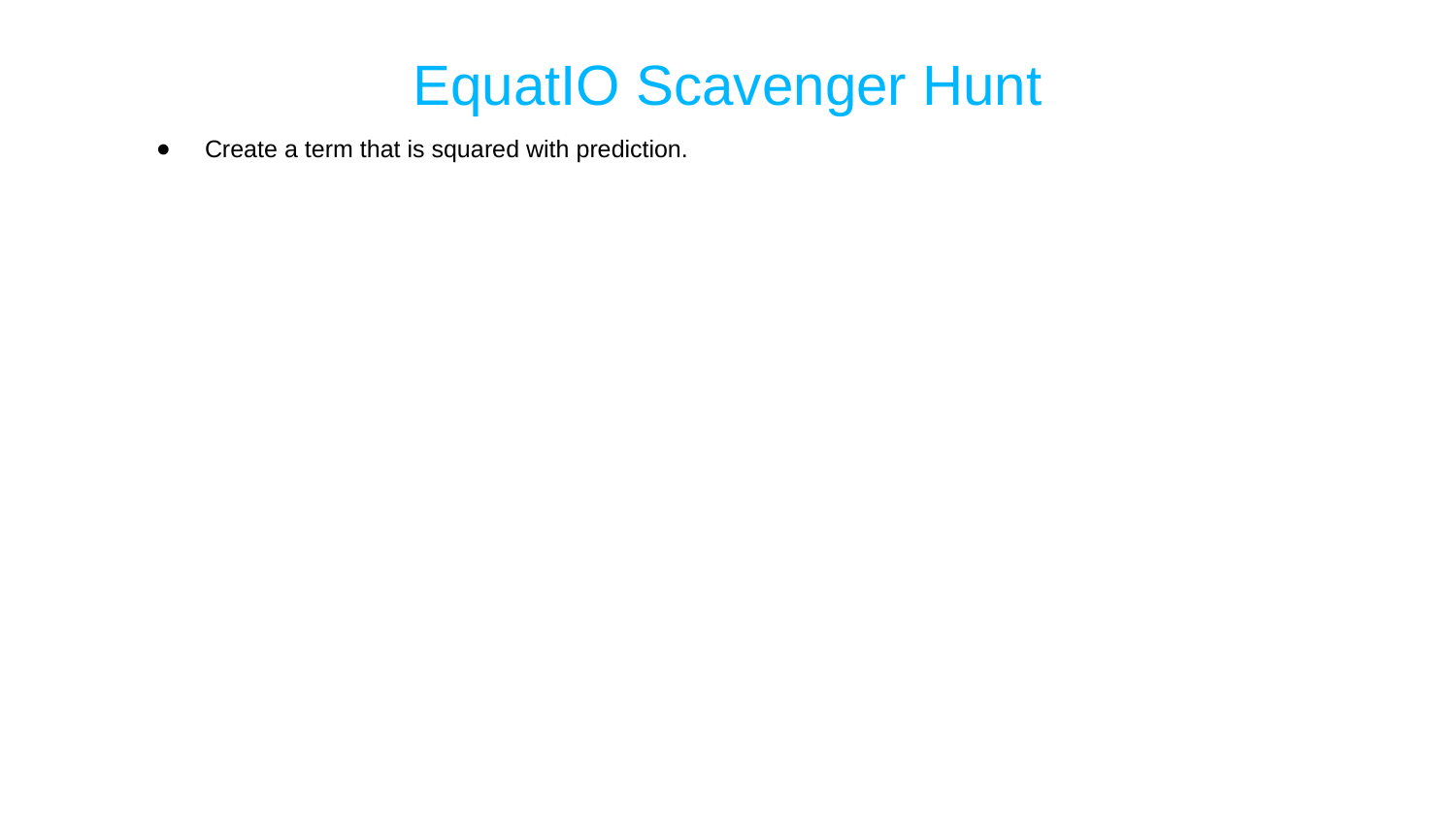

EquatIO Scavenger Hunt
Create a term that is squared with prediction.